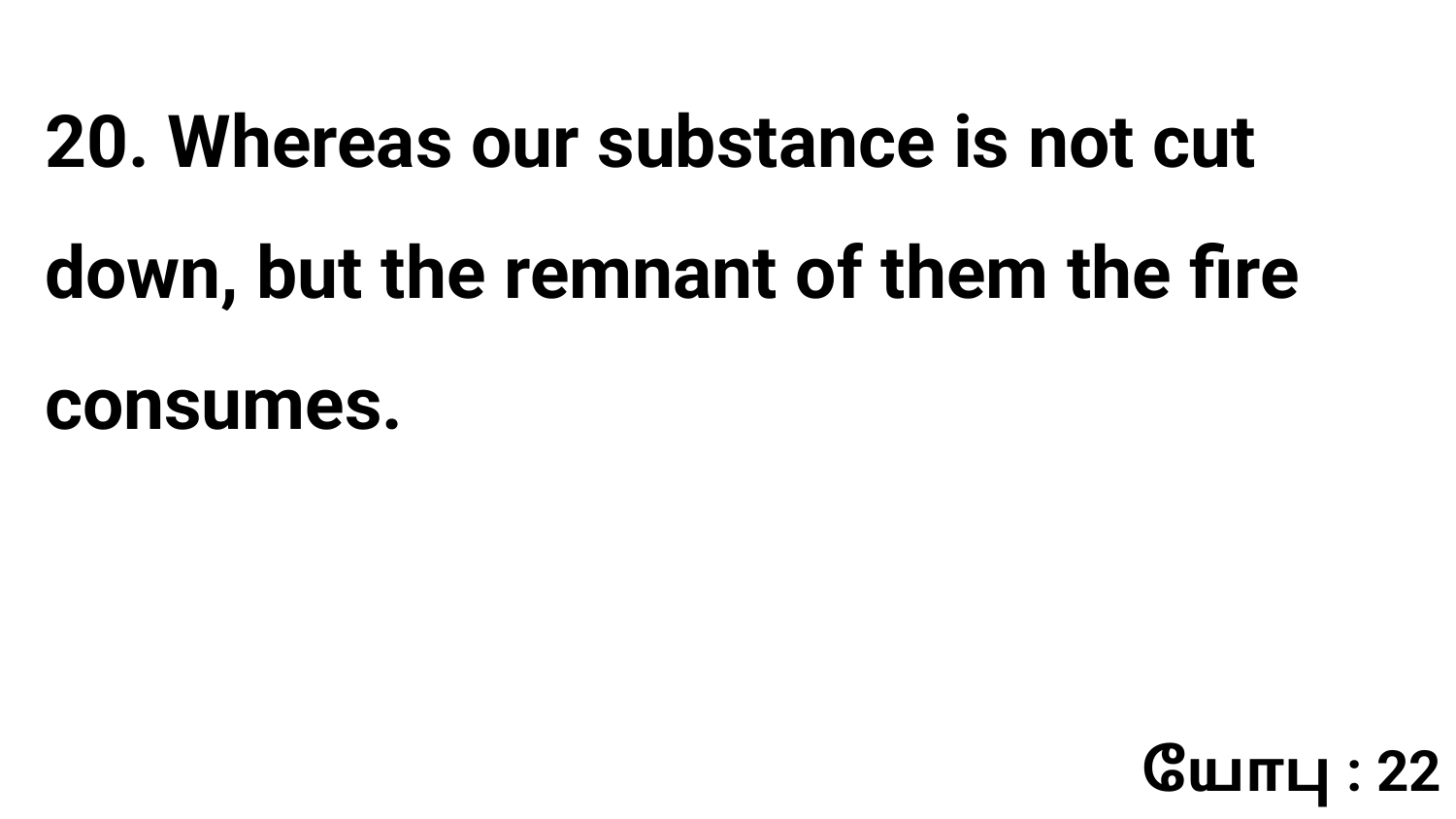

20. Whereas our substance is not cut down, but the remnant of them the fire consumes.
யோபு : 22